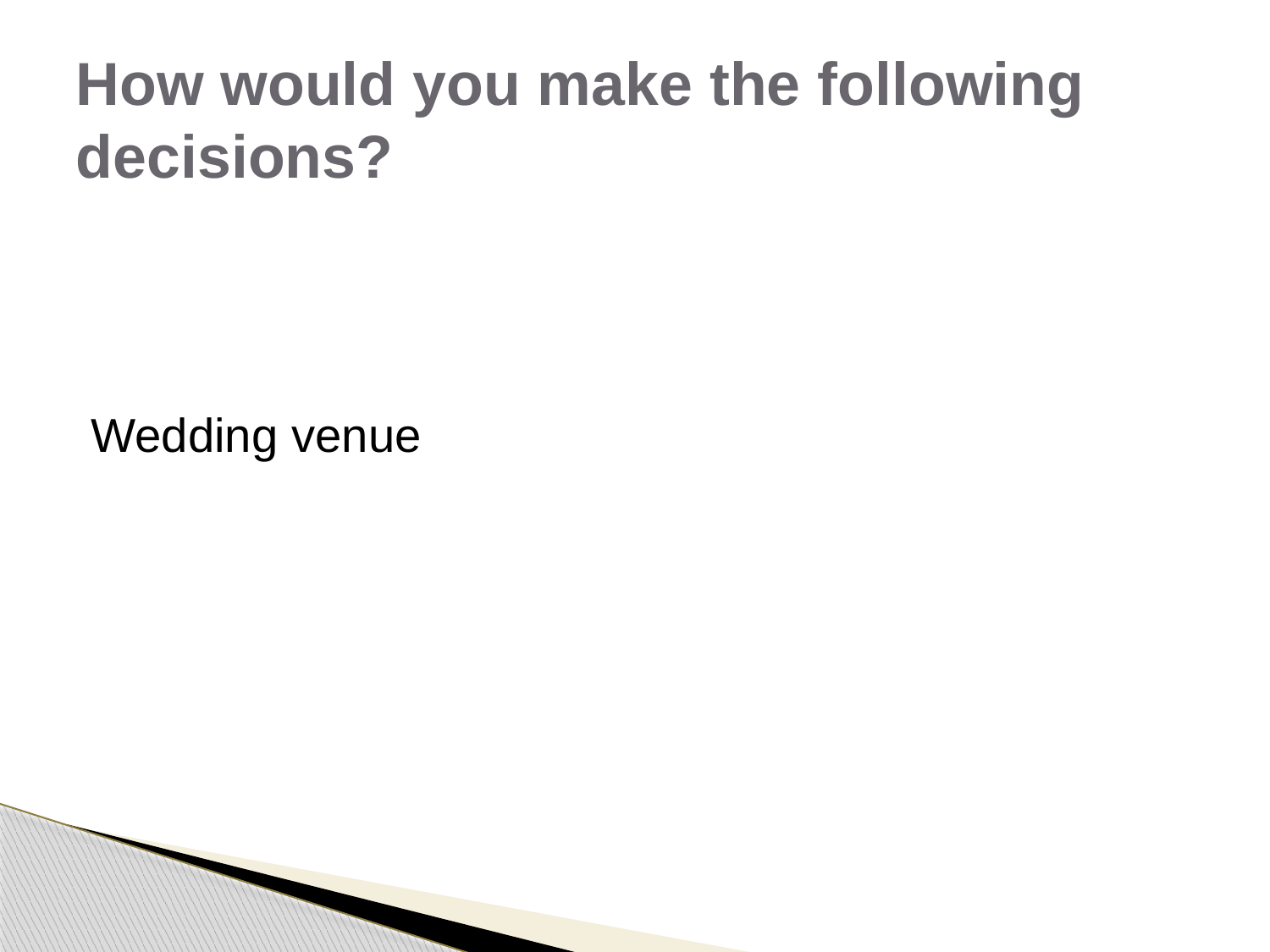

# How would you make the following decisions?

Wedding venue